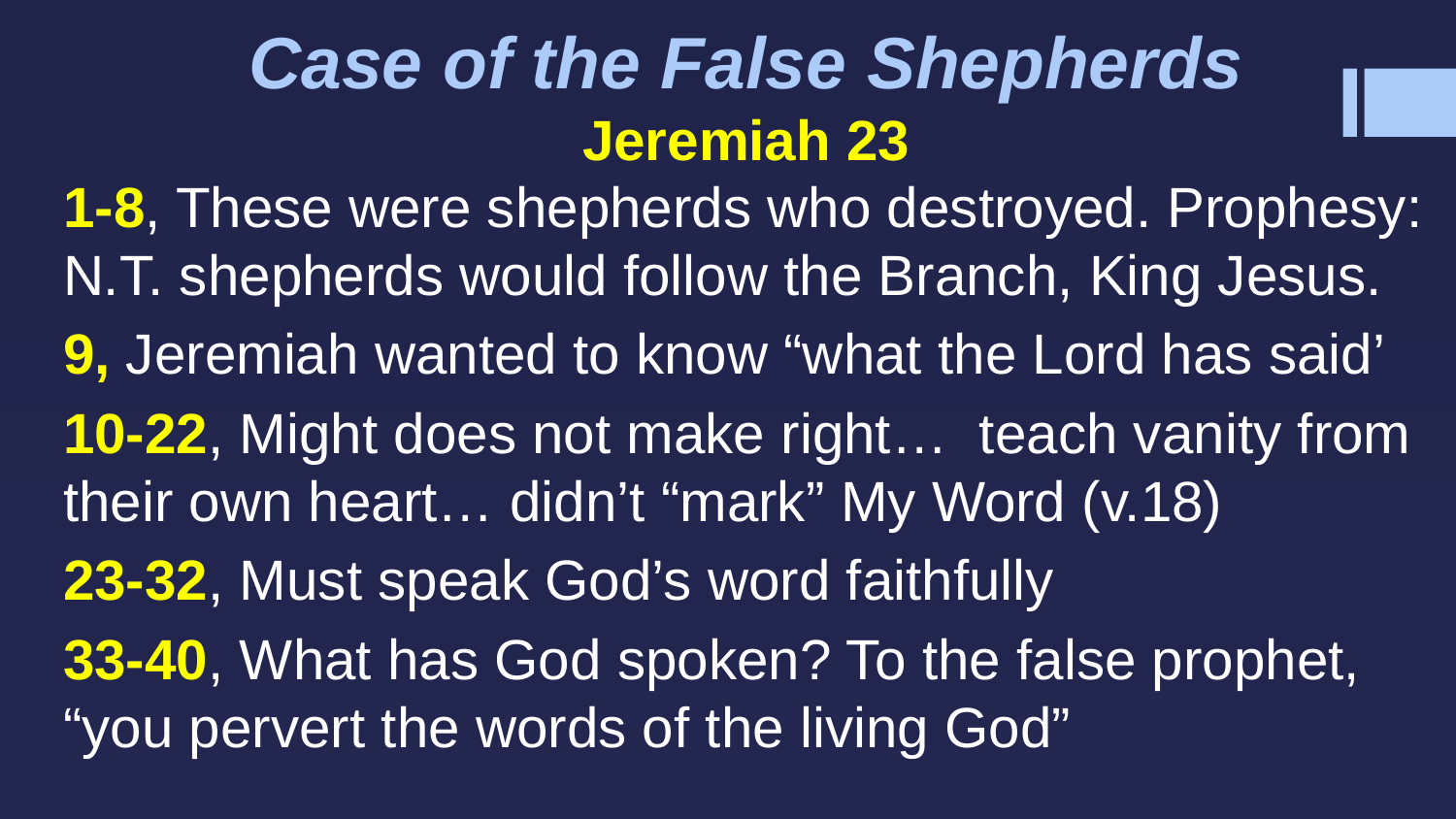

# Case of the False Shepherds Jeremiah 23
1-8, These were shepherds who destroyed. Prophesy: N.T. shepherds would follow the Branch, King Jesus.
9, Jeremiah wanted to know “what the Lord has said’
10-22, Might does not make right…  teach vanity from their own heart… didn’t “mark” My Word (v.18)
23-32, Must speak God’s word faithfully
33-40, What has God spoken? To the false prophet, “you pervert the words of the living God”